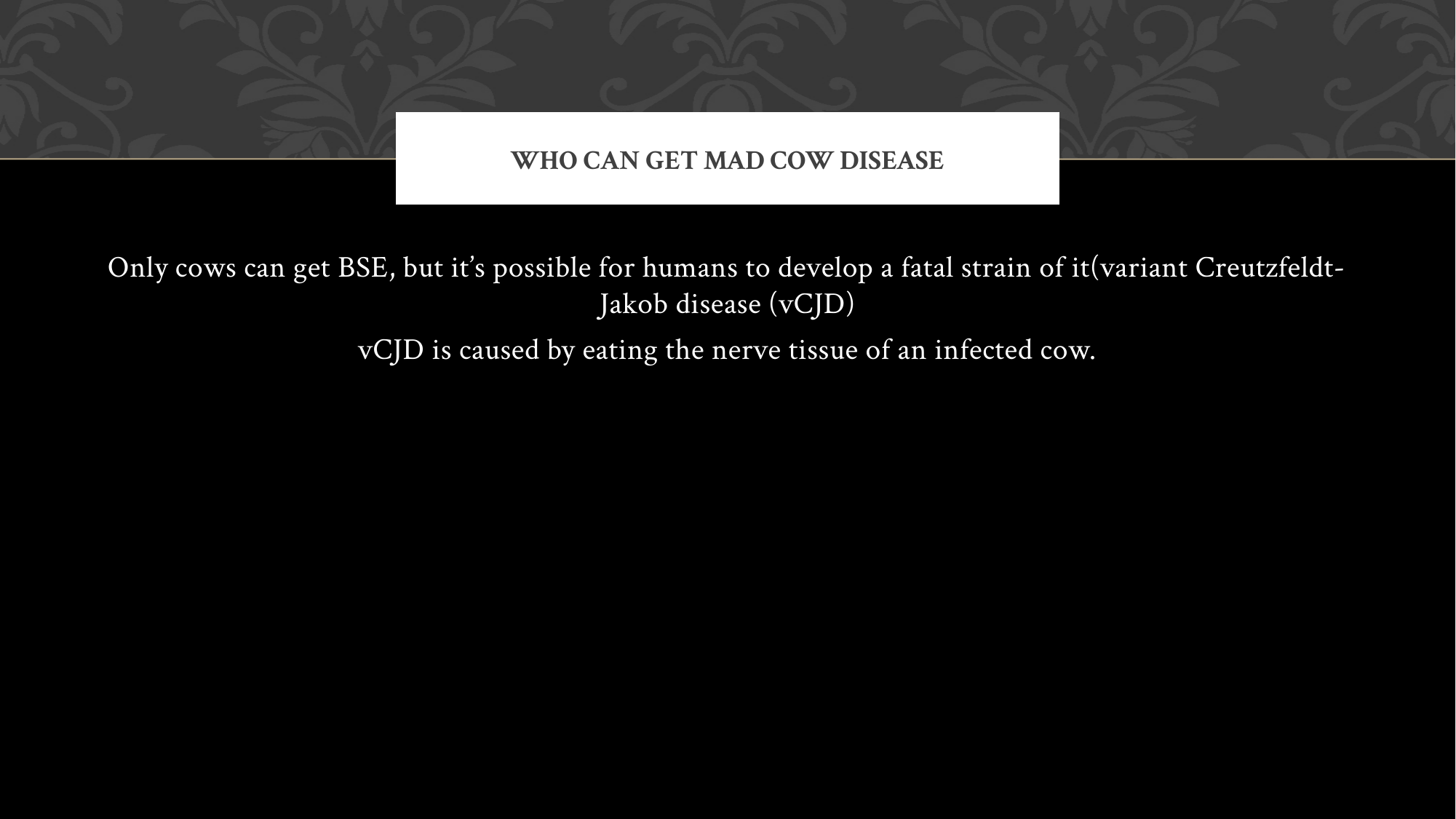

# Who can get mad cow disease
Only cows can get BSE, but it’s possible for humans to develop a fatal strain of it(variant Creutzfeldt-Jakob disease (vCJD)
vCJD is caused by eating the nerve tissue of an infected cow.